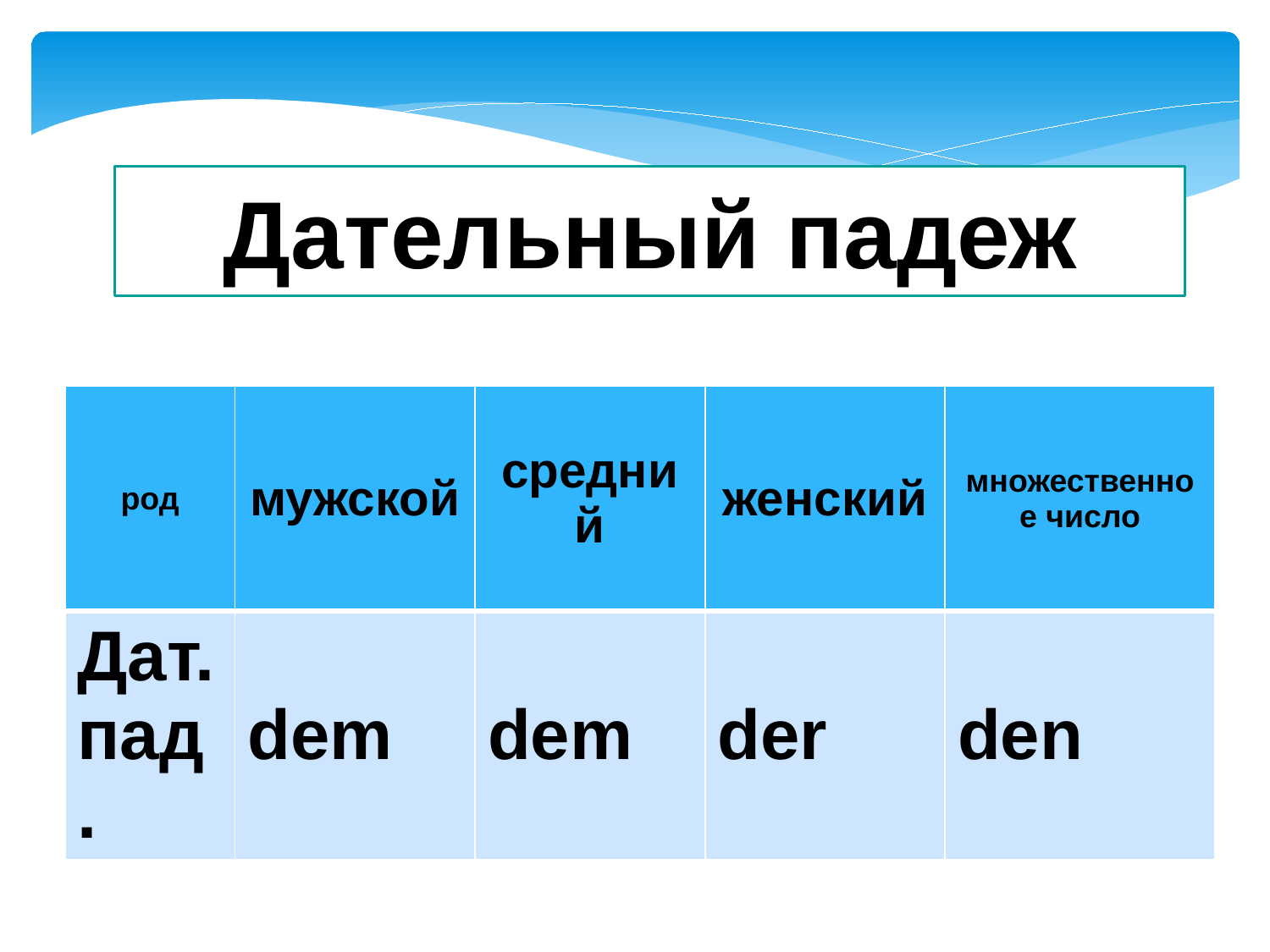

Дательный падеж
| род | мужской | средний | женский | множественное число |
| --- | --- | --- | --- | --- |
| Дат. пад. | dem | dem | der | den |